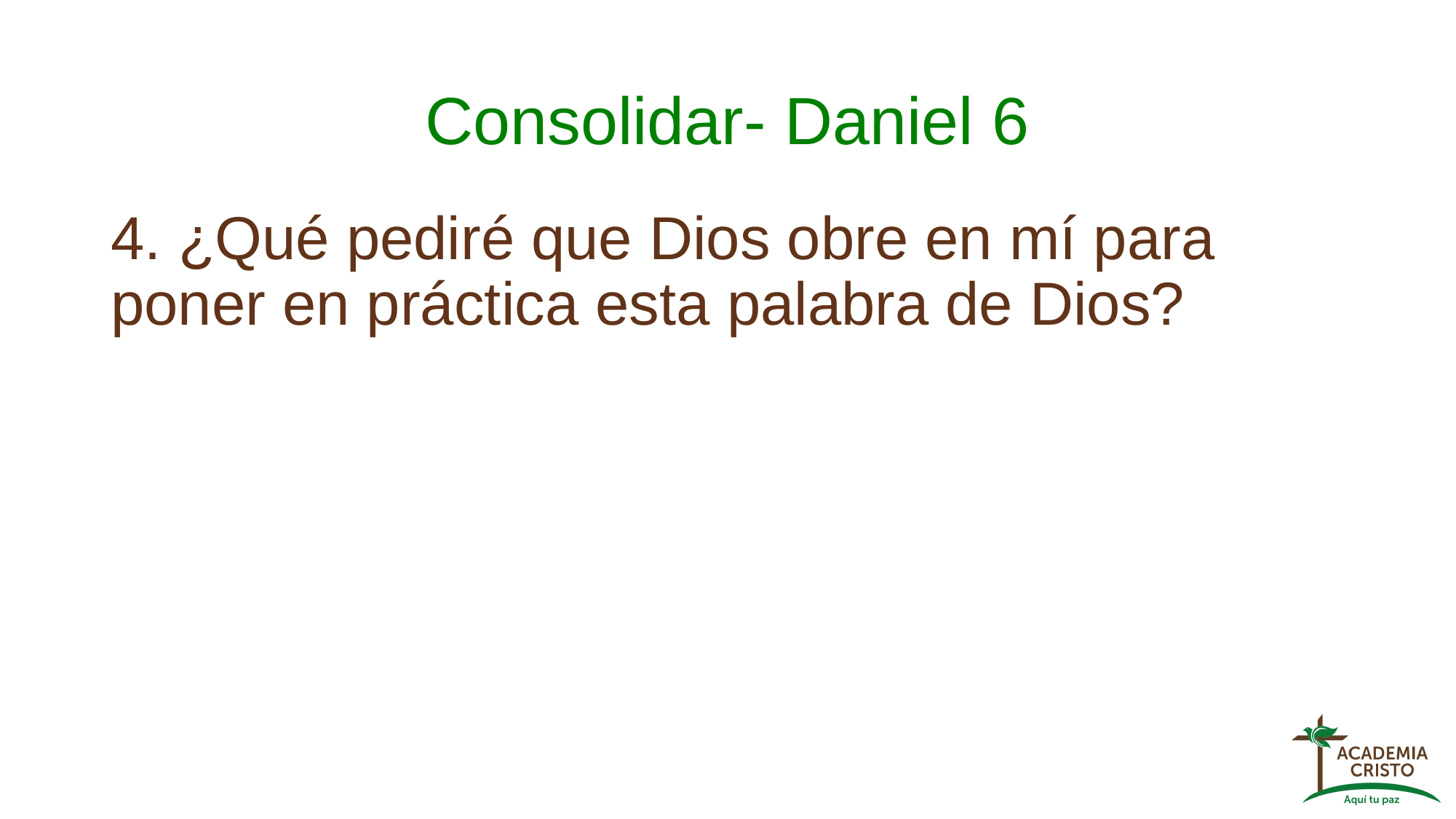

# Consolidar- Daniel 6
4. ¿Qué pediré que Dios obre en mí para poner en práctica esta palabra de Dios?